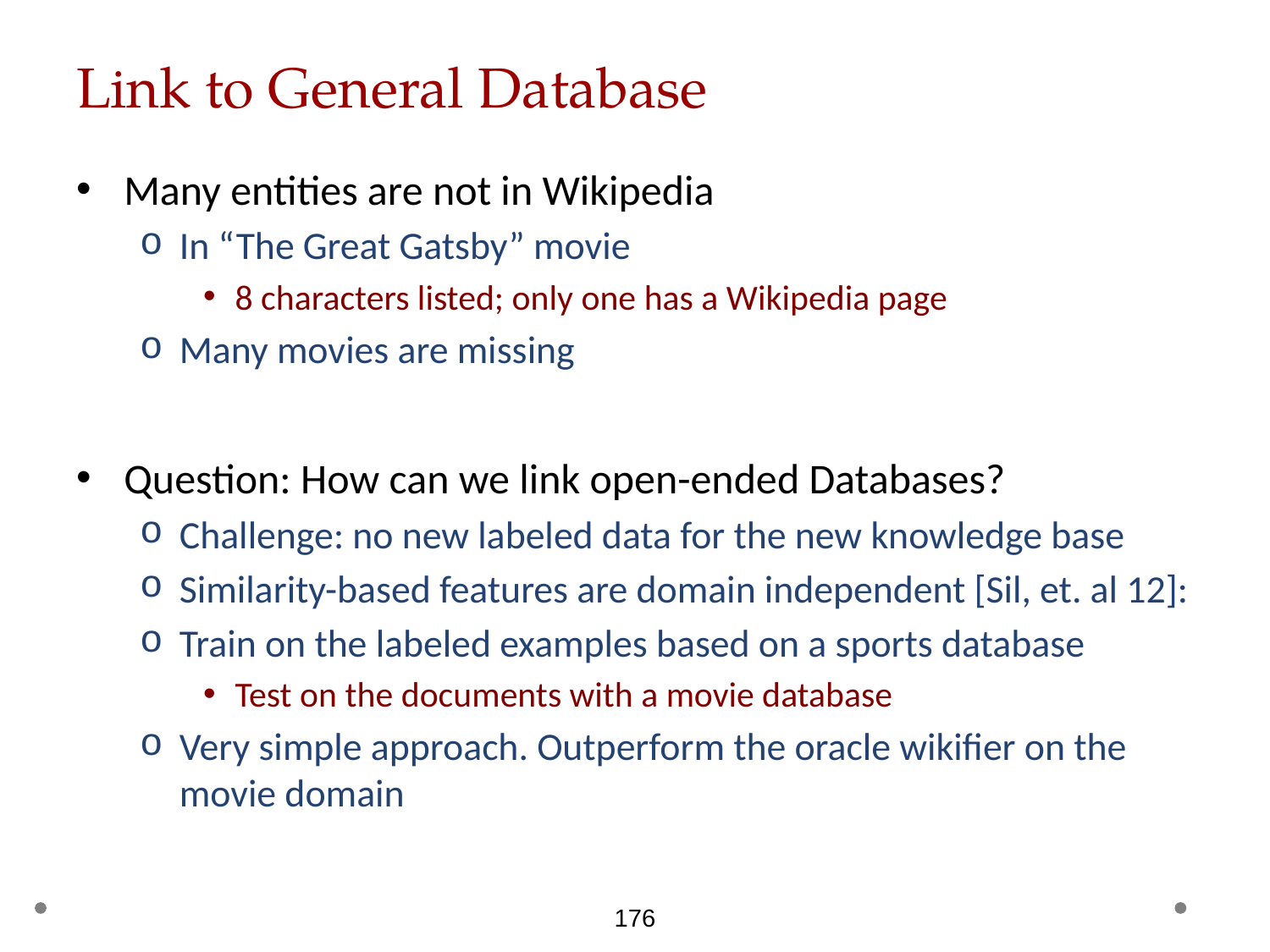

# Link to General Database
Many entities are not in Wikipedia
In “The Great Gatsby” movie
8 characters listed; only one has a Wikipedia page
Many movies are missing

Question: How can we link open-ended Databases?
Challenge: no new labeled data for the new knowledge base
Similarity-based features are domain independent [Sil, et. al 12]:
Train on the labeled examples based on a sports database
Test on the documents with a movie database
Very simple approach. Outperform the oracle wikifier on the movie domain
176